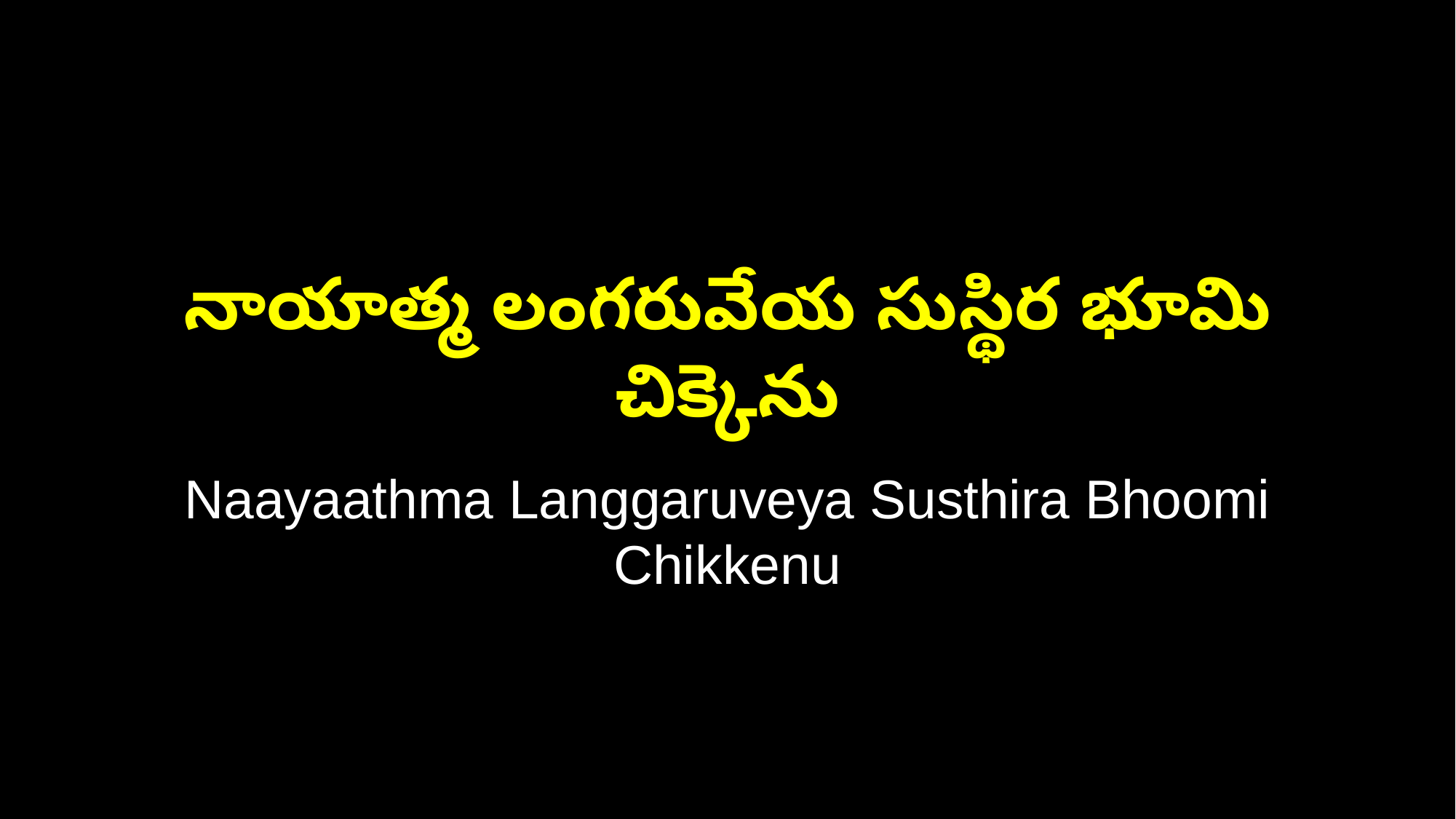

నాయాత్మ లంగరువేయ సుస్థిర భూమి చిక్కెను
Naayaathma Langgaruveya Susthira Bhoomi Chikkenu